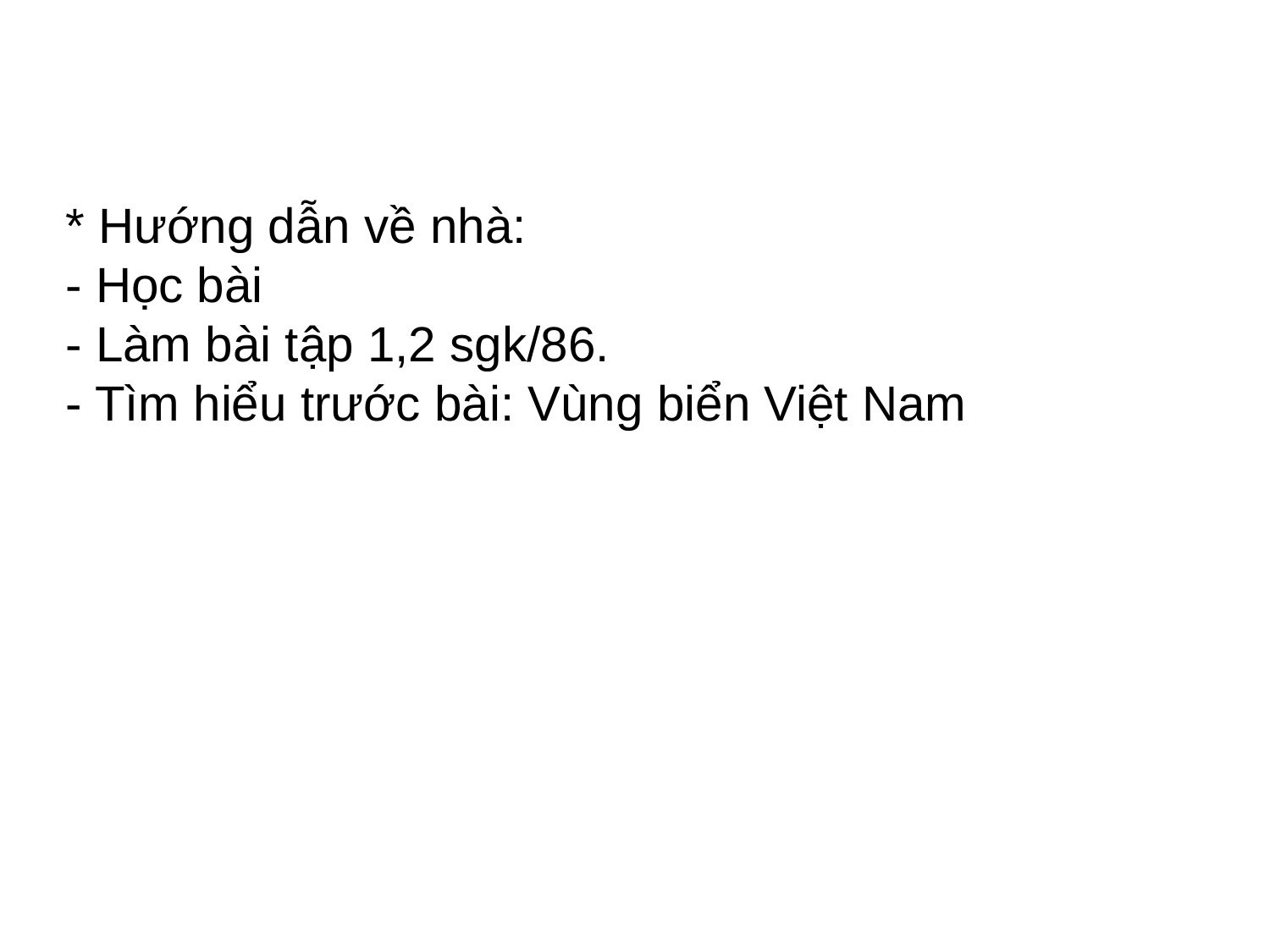

# * Hướng dẫn về nhà: - Học bài - Làm bài tập 1,2 sgk/86. - Tìm hiểu trước bài: Vùng biển Việt Nam